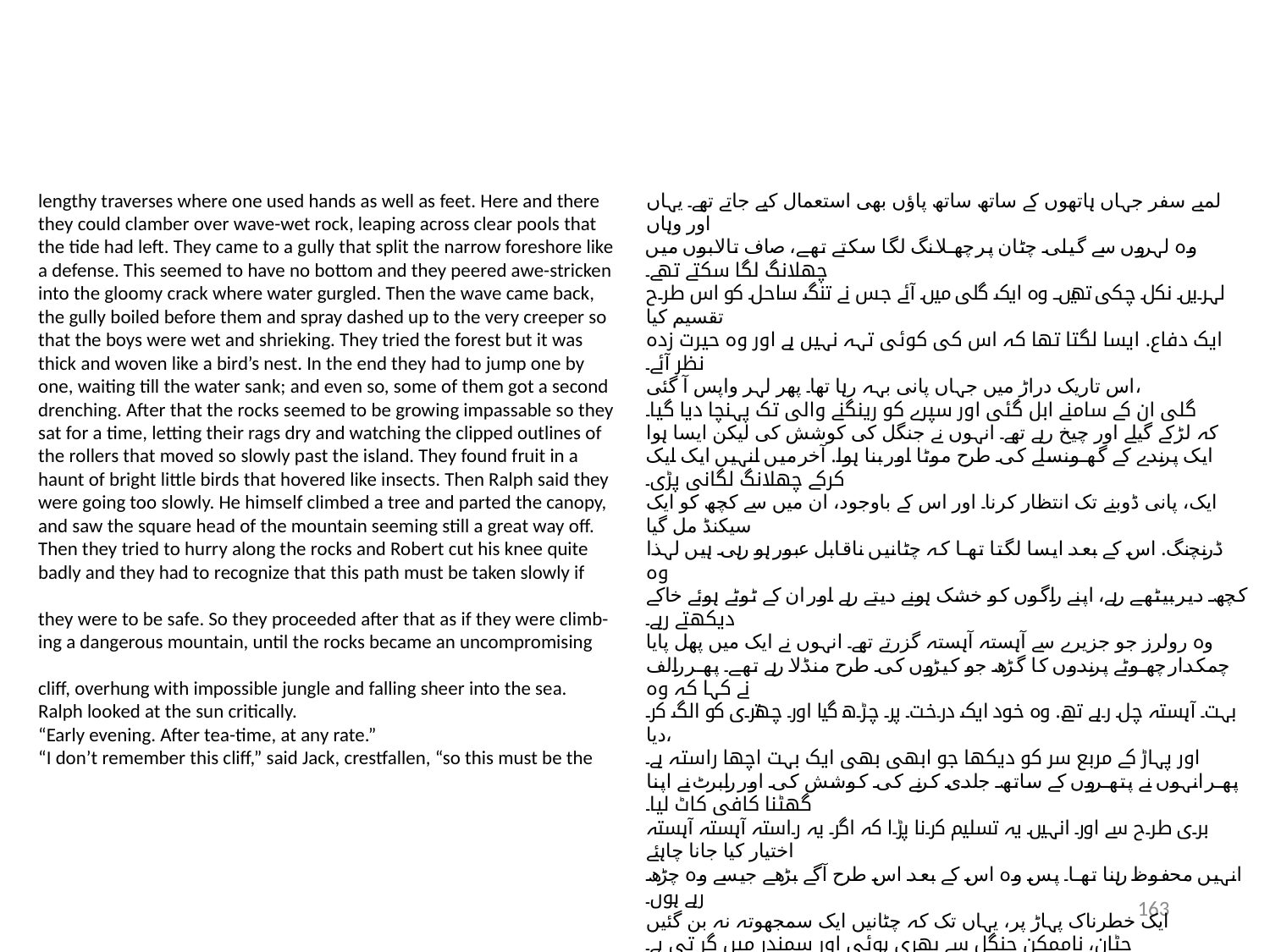

lengthy traverses where one used hands as well as feet. Here and there
they could clamber over wave-wet rock, leaping across clear pools that
the tide had left. They came to a gully that split the narrow foreshore like
a defense. This seemed to have no bottom and they peered awe-stricken
into the gloomy crack where water gurgled. Then the wave came back,
the gully boiled before them and spray dashed up to the very creeper so
that the boys were wet and shrieking. They tried the forest but it was
thick and woven like a bird’s nest. In the end they had to jump one by
one, waiting till the water sank; and even so, some of them got a second
drenching. After that the rocks seemed to be growing impassable so they
sat for a time, letting their rags dry and watching the clipped outlines of
the rollers that moved so slowly past the island. They found fruit in a
haunt of bright little birds that hovered like insects. Then Ralph said they
were going too slowly. He himself climbed a tree and parted the canopy,
and saw the square head of the mountain seeming still a great way off.
Then they tried to hurry along the rocks and Robert cut his knee quite
badly and they had to recognize that this path must be taken slowly if

they were to be safe. So they proceeded after that as if they were climb-
ing a dangerous mountain, until the rocks became an uncompromising

cliff, overhung with impossible jungle and falling sheer into the sea.
Ralph looked at the sun critically.
“Early evening. After tea-time, at any rate.”
“I don’t remember this cliff,” said Jack, crestfallen, “so this must be the
لمبے سفر جہاں ہاتھوں کے ساتھ ساتھ پاؤں بھی استعمال کیے جاتے تھے۔ یہاں اور وہاں
وہ لہروں سے گیلی چٹان پر چھلانگ لگا سکتے تھے، صاف تالابوں میں چھلانگ لگا سکتے تھے۔
لہریں نکل چکی تھیں۔ وہ ایک گلی میں آئے جس نے تنگ ساحل کو اس طرح تقسیم کیا
ایک دفاع. ایسا لگتا تھا کہ اس کی کوئی تہہ نہیں ہے اور وہ حیرت زدہ نظر آئے۔
اس تاریک دراڑ میں جہاں پانی بہہ رہا تھا۔ پھر لہر واپس آ گئی،
گلی ان کے سامنے ابل گئی اور سپرے کو رینگنے والی تک پہنچا دیا گیا۔
کہ لڑکے گیلے اور چیخ رہے تھے۔ انہوں نے جنگل کی کوشش کی لیکن ایسا ہوا
ایک پرندے کے گھونسلے کی طرح موٹا اور بنا ہوا. آخر میں انہیں ایک ایک کرکے چھلانگ لگانی پڑی۔
ایک، پانی ڈوبنے تک انتظار کرنا۔ اور اس کے باوجود، ان میں سے کچھ کو ایک سیکنڈ مل گیا
ڈرنچنگ. اس کے بعد ایسا لگتا تھا کہ چٹانیں ناقابل عبور ہو رہی ہیں لہذا وہ
کچھ دیر بیٹھے رہے، اپنے راگوں کو خشک ہونے دیتے رہے اور ان کے ٹوٹے ہوئے خاکے دیکھتے رہے۔
وہ رولرز جو جزیرے سے آہستہ آہستہ گزرتے تھے۔ انہوں نے ایک میں پھل پایا
چمکدار چھوٹے پرندوں کا گڑھ جو کیڑوں کی طرح منڈلا رہے تھے۔ پھر رالف نے کہا کہ وہ
بہت آہستہ چل رہے تھے. وہ خود ایک درخت پر چڑھ گیا اور چھتری کو الگ کر دیا،
اور پہاڑ کے مربع سر کو دیکھا جو ابھی بھی ایک بہت اچھا راستہ ہے۔
پھر انہوں نے پتھروں کے ساتھ جلدی کرنے کی کوشش کی اور رابرٹ نے اپنا گھٹنا کافی کاٹ لیا۔
بری طرح سے اور انہیں یہ تسلیم کرنا پڑا کہ اگر یہ راستہ آہستہ آہستہ اختیار کیا جانا چاہئے
انہیں محفوظ رہنا تھا۔ پس وہ اس کے بعد اس طرح آگے بڑھے جیسے وہ چڑھ رہے ہوں۔
ایک خطرناک پہاڑ پر، یہاں تک کہ چٹانیں ایک سمجھوتہ نہ بن گئیں
چٹان، ناممکن جنگل سے بھری ہوئی اور سمندر میں گر تی ہے۔
رالف نے سورج کو تنقیدی نظروں سے دیکھا۔
''صبح سویرے۔ چائے کے وقت کے بعد، کسی بھی قیمت پر۔
''مجھے یہ چٹان یاد نہیں ہے،'' جیک نے کہا، ''اس لیے یہ ضرور ہو گا۔

163